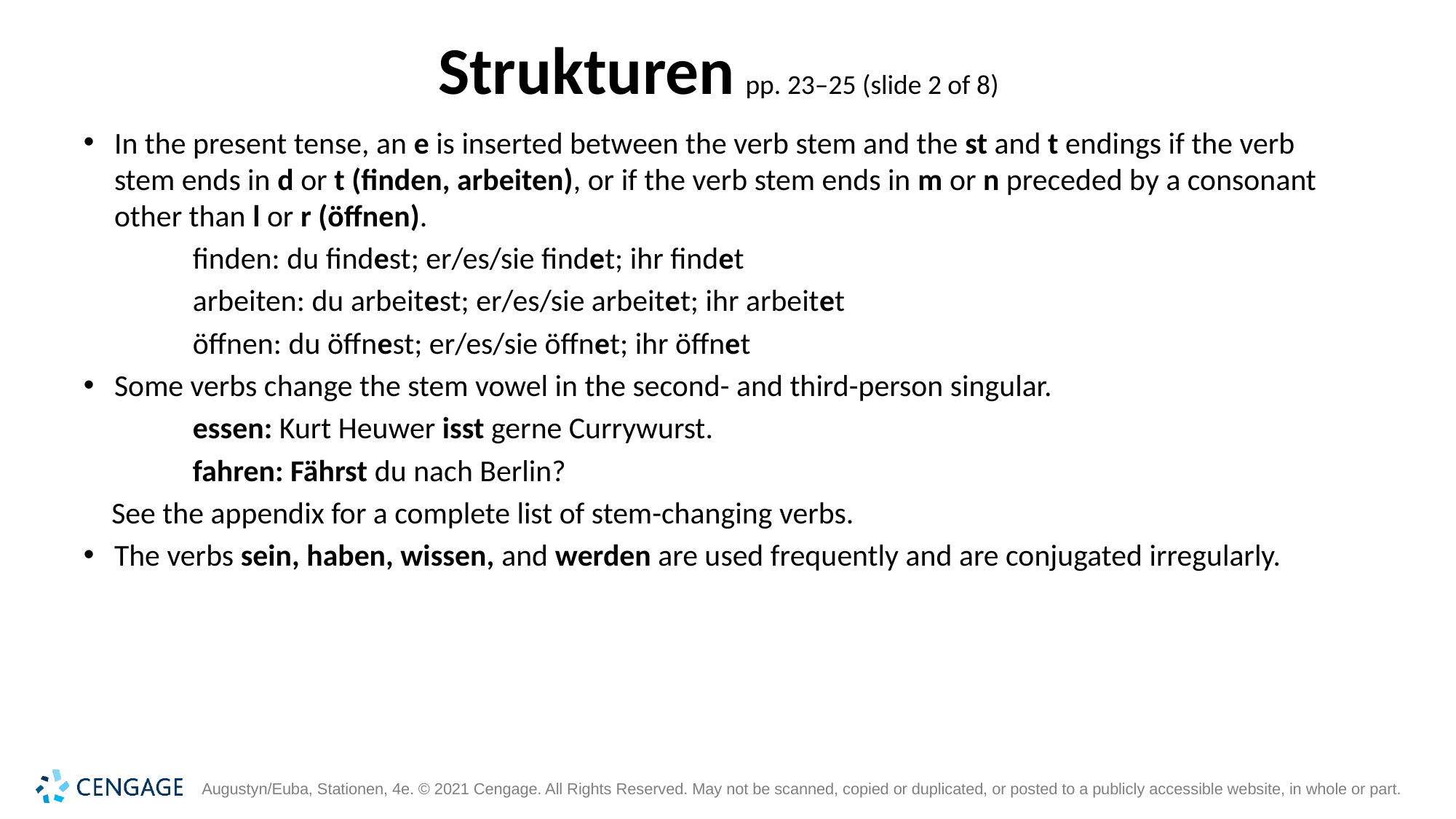

# Strukturen pp. 23–25 (slide 2 of 8)
In the present tense, an e is inserted between the verb stem and the st and t endings if the verb stem ends in d or t (finden, arbeiten), or if the verb stem ends in m or n preceded by a consonant other than l or r (öffnen).
finden: du findest; er/es/sie findet; ihr findet
arbeiten: du arbeitest; er/es/sie arbeitet; ihr arbeitet
öffnen: du öffnest; er/es/sie öffnet; ihr öffnet
Some verbs change the stem vowel in the second- and third-person singular.
essen: Kurt Heuwer isst gerne Currywurst.
fahren: Fährst du nach Berlin?
See the appendix for a complete list of stem-changing verbs.
The verbs sein, haben, wissen, and werden are used frequently and are conjugated irregularly.